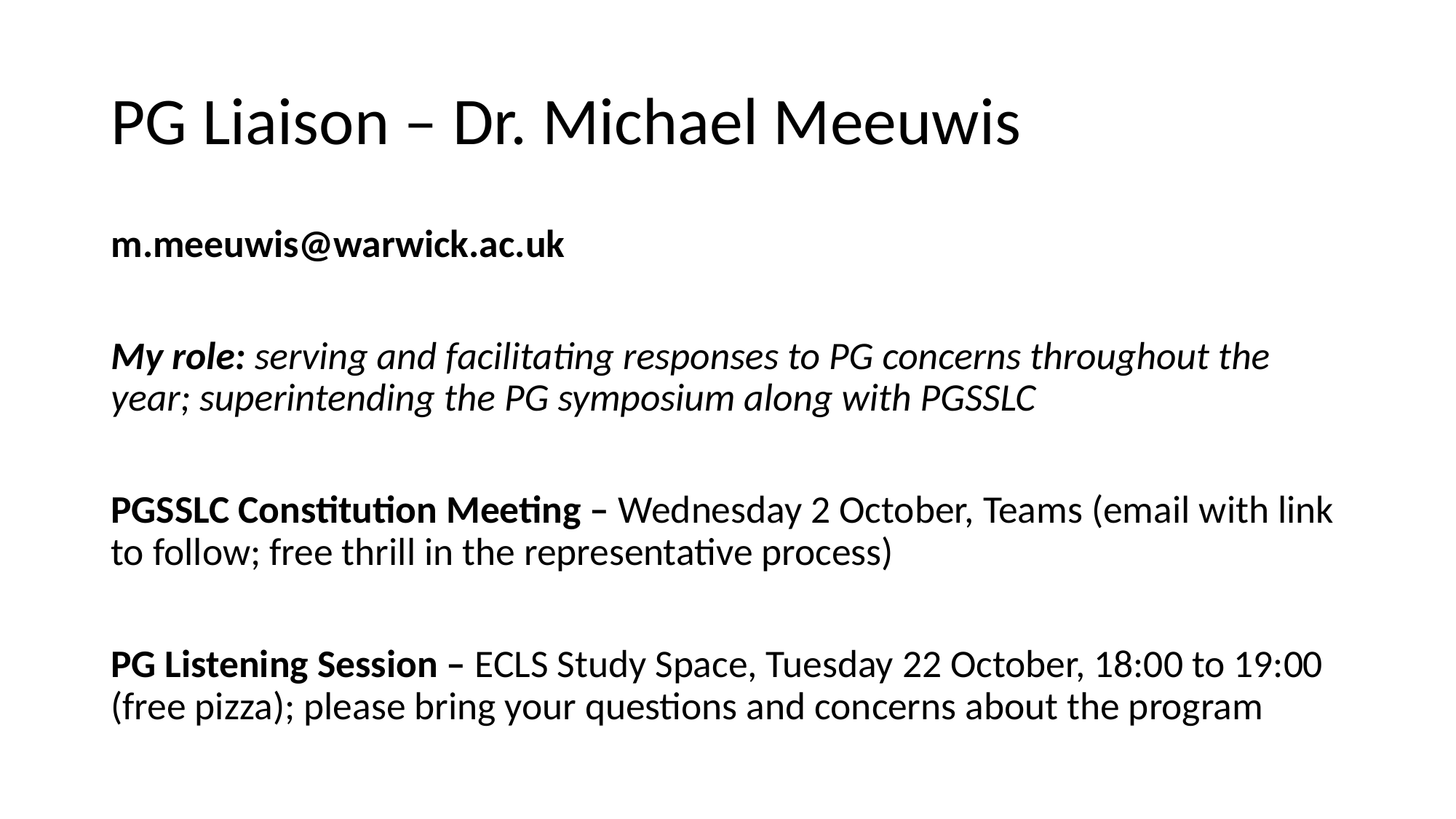

# PG Liaison – Dr. Michael Meeuwis
m.meeuwis@warwick.ac.uk

My role: serving and facilitating responses to PG concerns throughout the year; superintending the PG symposium along with PGSSLC

PGSSLC Constitution Meeting – Wednesday 2 October, Teams (email with link to follow; free thrill in the representative process)

PG Listening Session – ECLS Study Space, Tuesday 22 October, 18:00 to 19:00 (free pizza); please bring your questions and concerns about the program